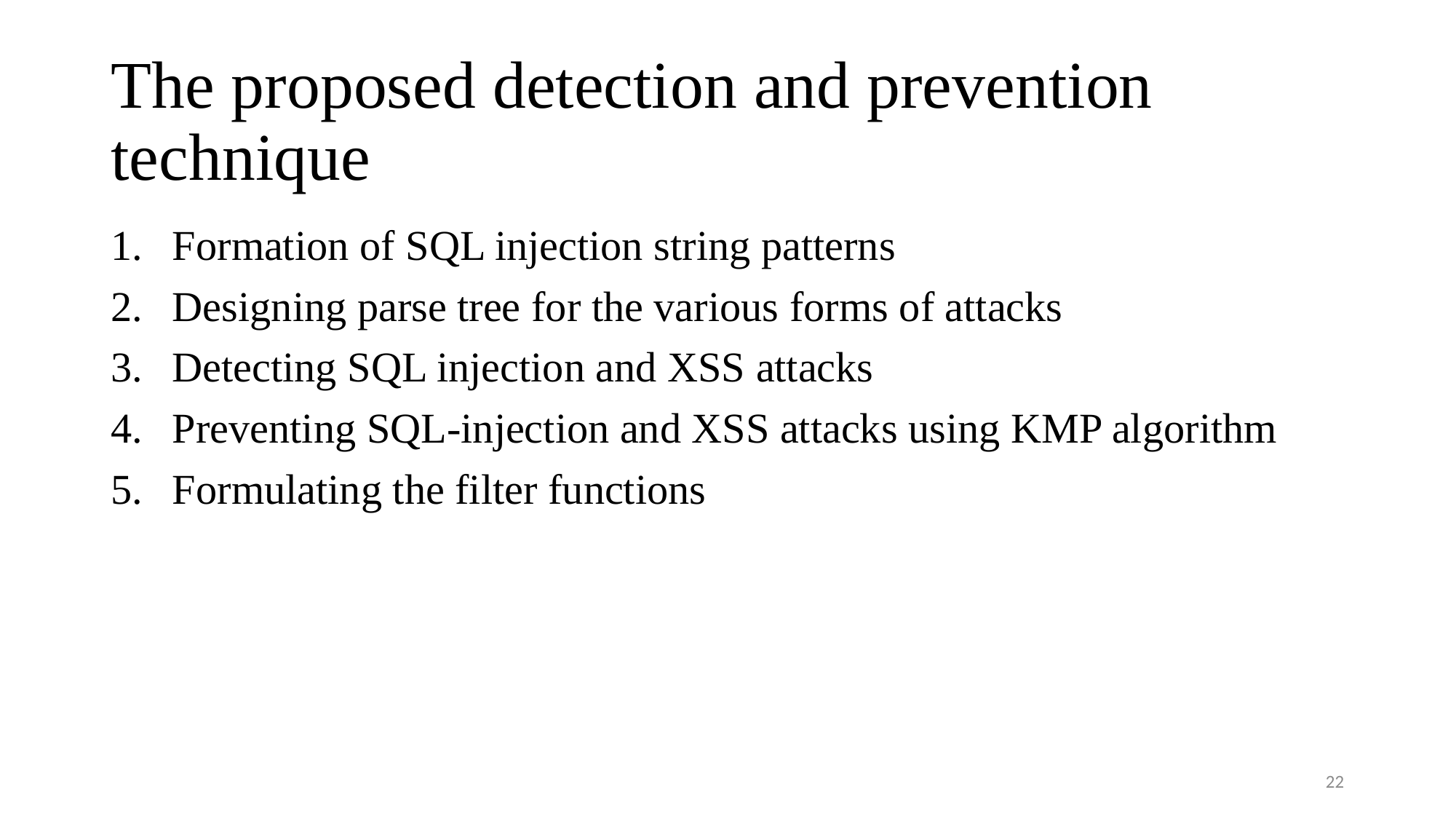

# The proposed detection and prevention technique
Formation of SQL injection string patterns
Designing parse tree for the various forms of attacks
Detecting SQL injection and XSS attacks
Preventing SQL-injection and XSS attacks using KMP algorithm
Formulating the filter functions
22